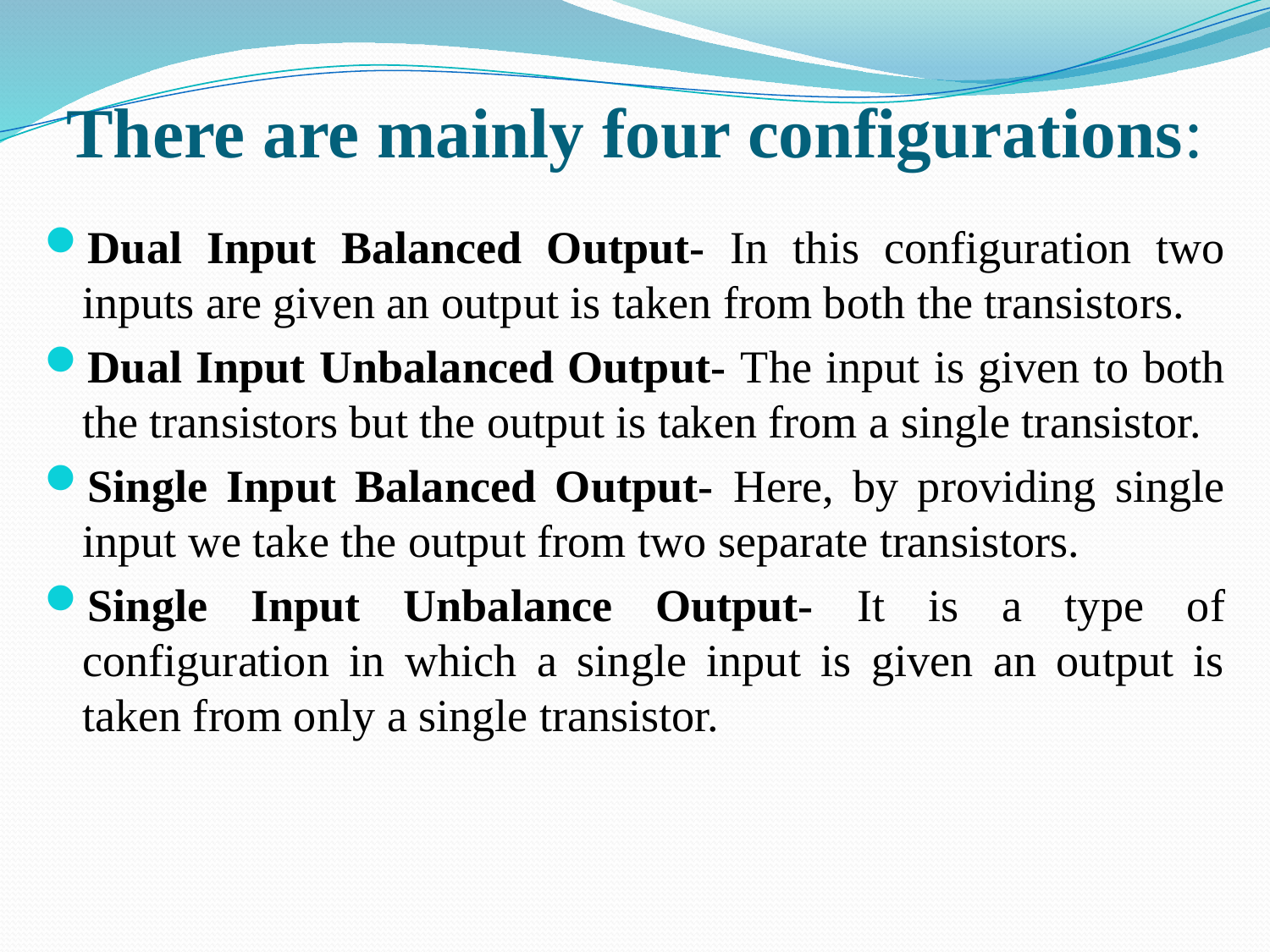

# There are mainly four configurations:
Dual Input Balanced Output- In this configuration two inputs are given an output is taken from both the transistors.
Dual Input Unbalanced Output- The input is given to both the transistors but the output is taken from a single transistor.
Single Input Balanced Output- Here, by providing single input we take the output from two separate transistors.
Single Input Unbalance Output- It is a type of configuration in which a single input is given an output is taken from only a single transistor.